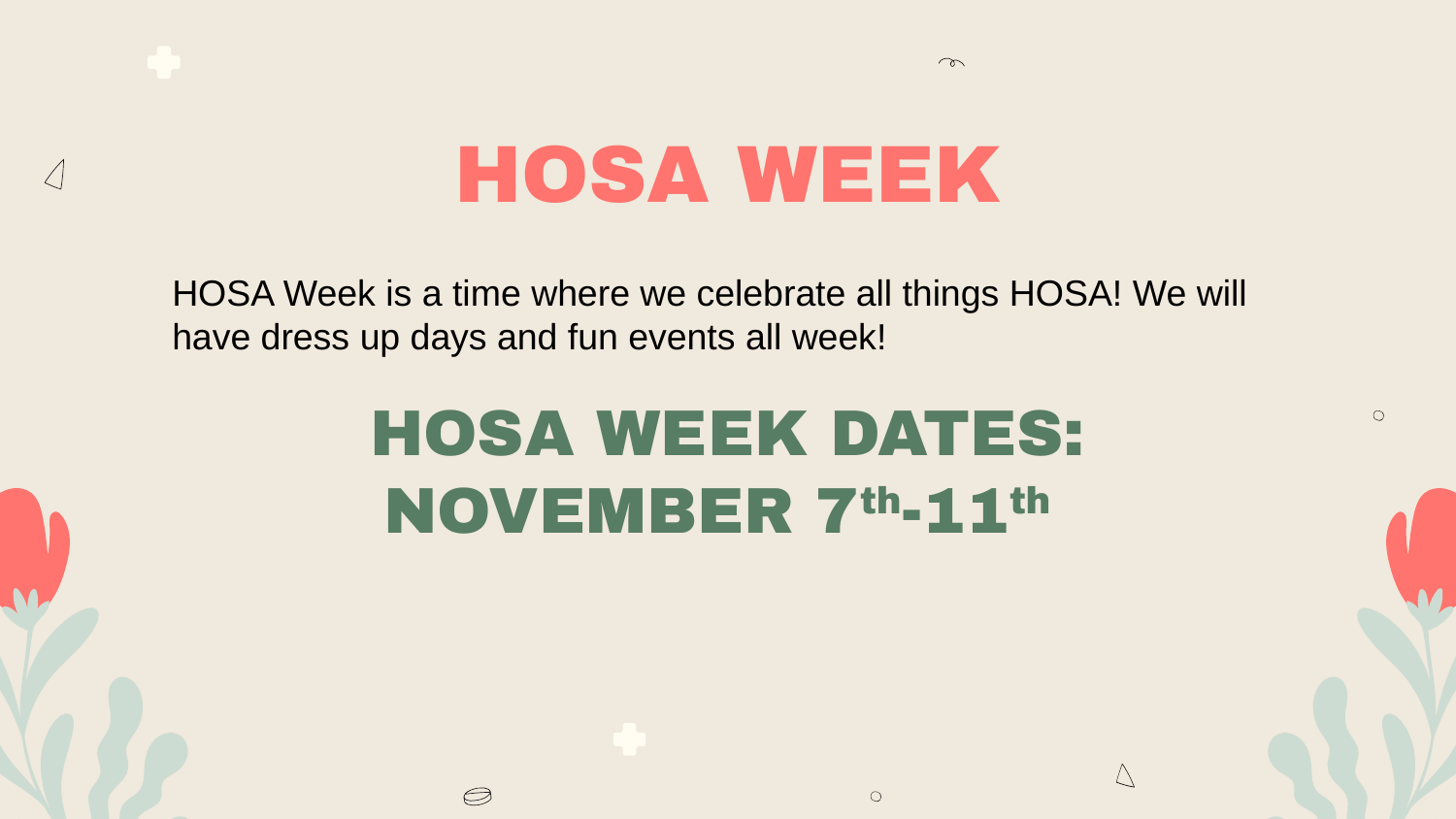

# HOSA WEEK
HOSA Week is a time where we celebrate all things HOSA! We will have dress up days and fun events all week!

HOSA WEEK DATES: NOVEMBER 7th-11th